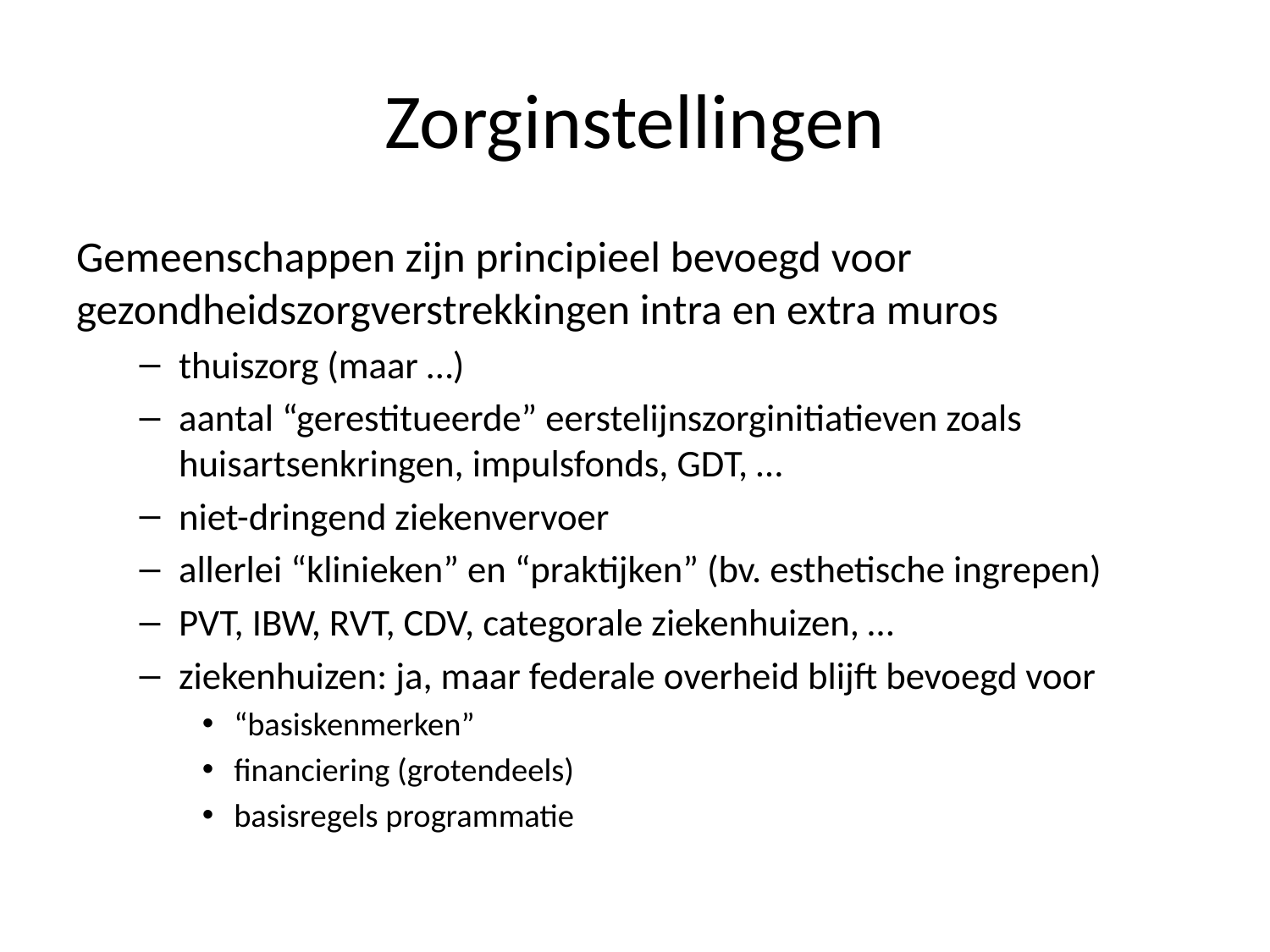

# Zorginstellingen
Gemeenschappen zijn principieel bevoegd voor gezondheidszorgverstrekkingen intra en extra muros
thuiszorg (maar …)
aantal “gerestitueerde” eerstelijnszorginitiatieven zoals huisartsenkringen, impulsfonds, GDT, …
niet-dringend ziekenvervoer
allerlei “klinieken” en “praktijken” (bv. esthetische ingrepen)
PVT, IBW, RVT, CDV, categorale ziekenhuizen, …
ziekenhuizen: ja, maar federale overheid blijft bevoegd voor
“basiskenmerken”
financiering (grotendeels)
basisregels programmatie